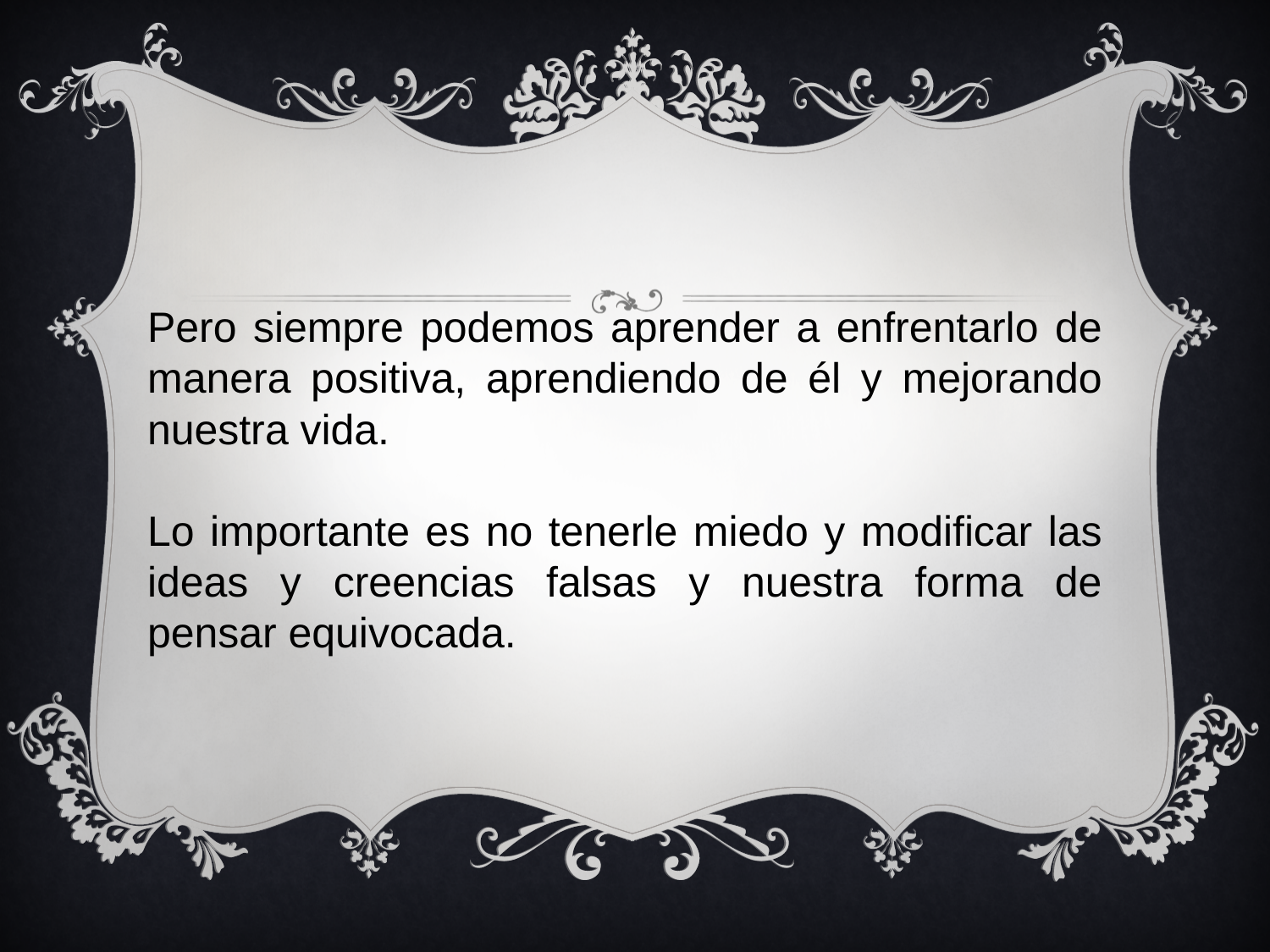

Pero siempre podemos aprender a enfrentarlo de manera positiva, aprendiendo de él y mejorando nuestra vida.

Lo importante es no tenerle miedo y modificar las ideas y creencias falsas y nuestra forma de pensar equivocada.